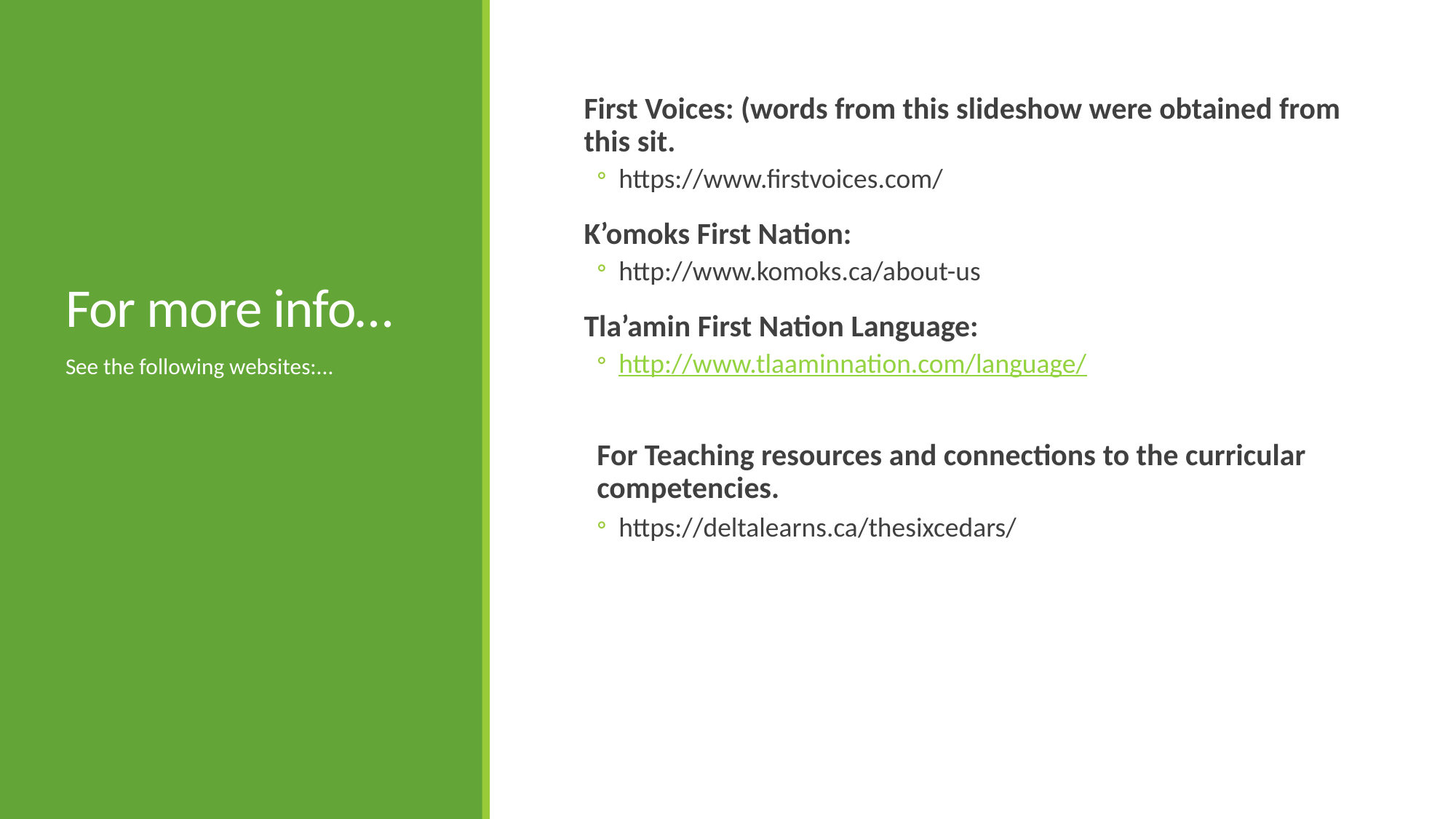

# For more info…
First Voices: (words from this slideshow were obtained from this sit.
https://www.firstvoices.com/
K’omoks First Nation:
http://www.komoks.ca/about-us
Tla’amin First Nation Language:
http://www.tlaaminnation.com/language/

For Teaching resources and connections to the curricular competencies.
https://deltalearns.ca/thesixcedars/
See the following websites:...